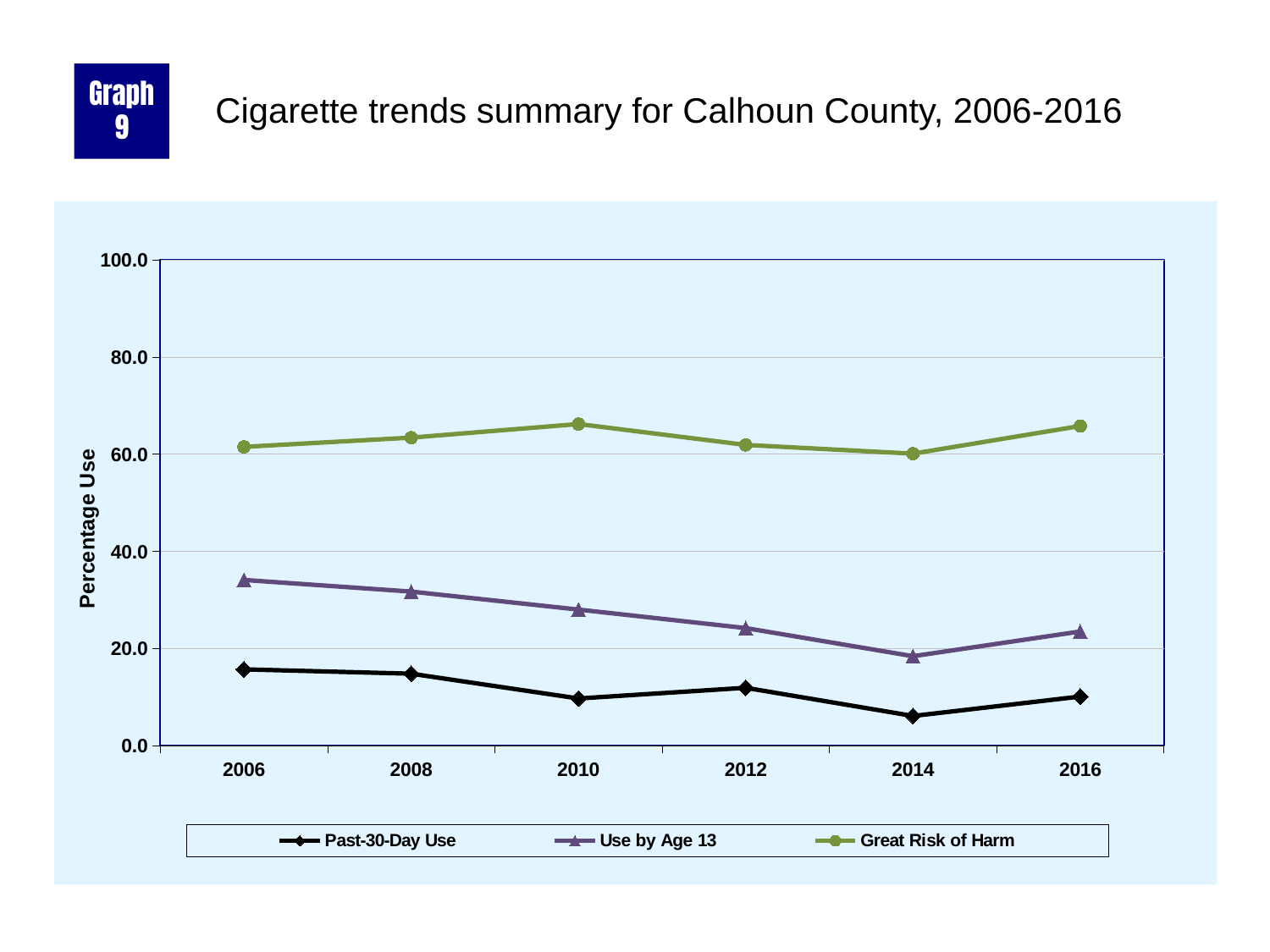

Graph 9
Cigarette trends summary for Calhoun County, 2006-2016

### Chart

| Category | Past-30-Day Use | Use by Age 13 | Great Risk of Harm |
|---|---|---|---|
| 2006 | 15.7 | 34.1 | 61.5 |
| 2008 | 14.8 | 31.7 | 63.4 |
| 2010 | 9.7 | 28.0 | 66.2 |
| 2012 | 11.9 | 24.2 | 61.9 |
| 2014 | 6.1 | 18.4 | 60.1 |
| 2016 | 10.1 | 23.5 | 65.8 |